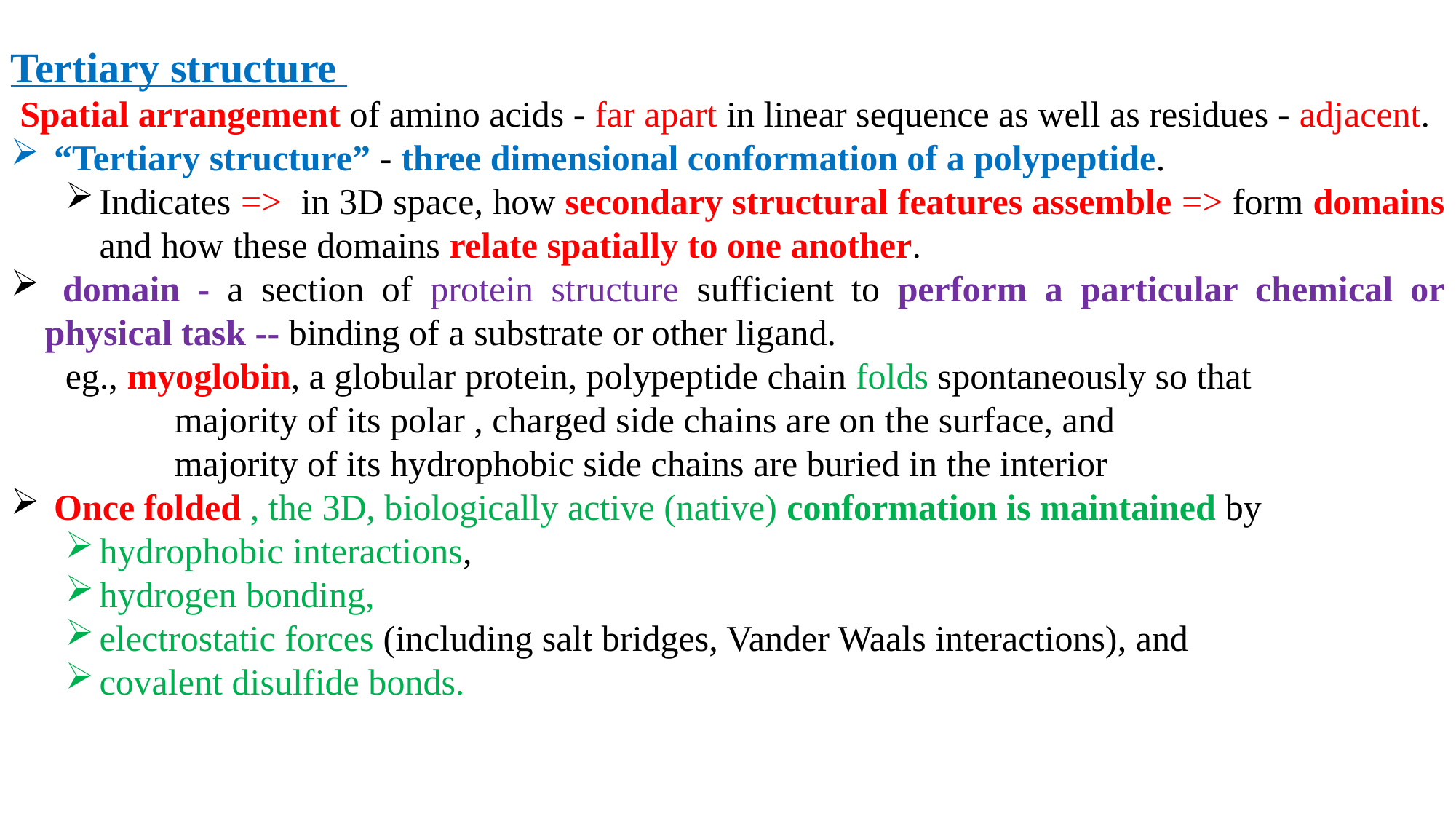

Tertiary structure
 Spatial arrangement of amino acids - far apart in linear sequence as well as residues - adjacent.
 “Tertiary structure” - three dimensional conformation of a polypeptide.
Indicates =>  in 3D space, how secondary structural features assemble => form domains and how these domains relate spatially to one another.
 domain - a section of protein structure sufficient to perform a particular chemical or physical task -- binding of a substrate or other ligand.
eg., myoglobin, a globular protein, polypeptide chain folds spontaneously so that
	majority of its polar , charged side chains are on the surface, and
	majority of its hydrophobic side chains are buried in the interior
 Once folded , the 3D, biologically active (native) conformation is maintained by
hydrophobic interactions,
hydrogen bonding,
electrostatic forces (including salt bridges, Vander Waals interactions), and
covalent disulfide bonds.